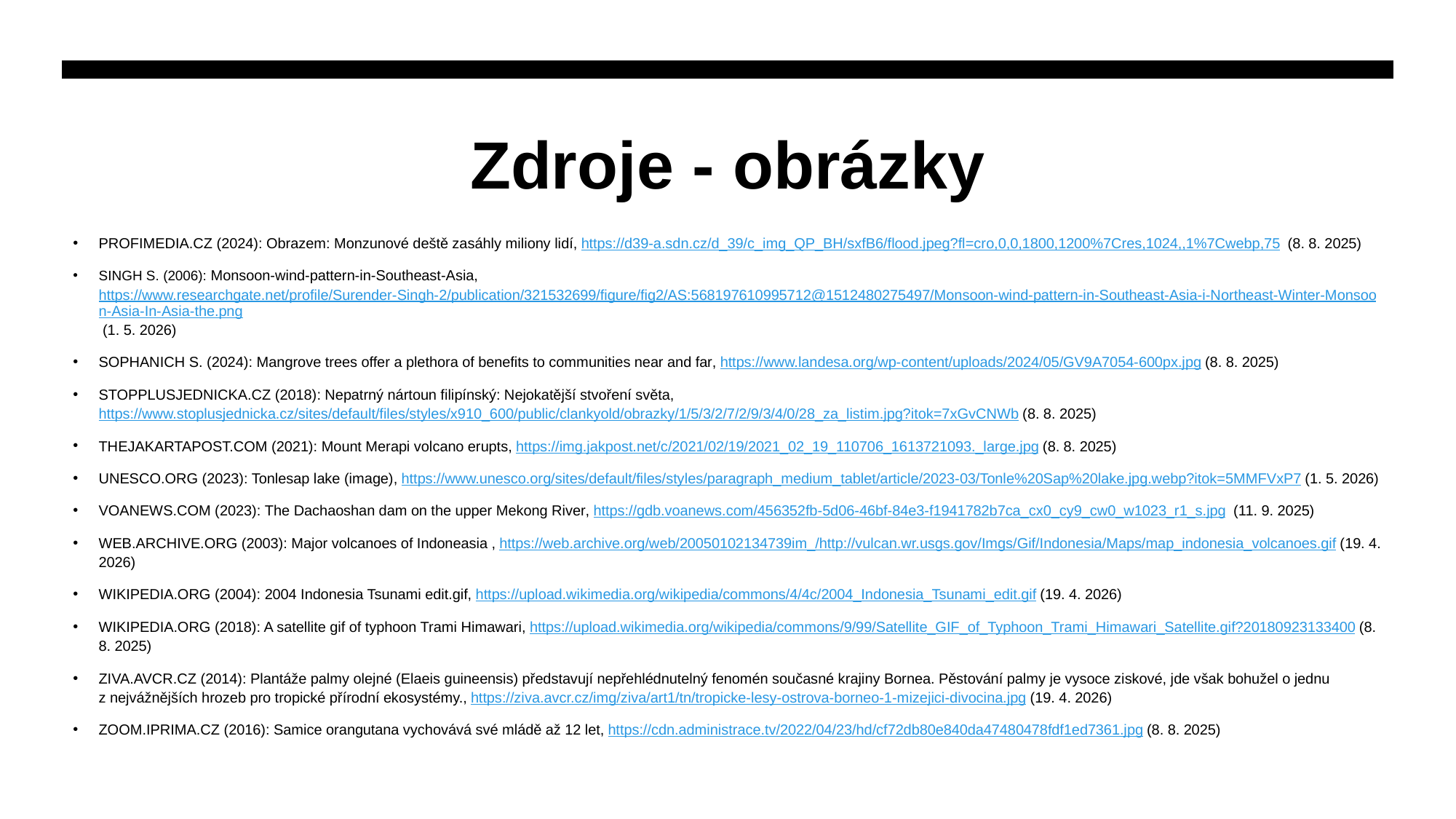

# Zdroje - obrázky
PROFIMEDIA.CZ (2024): Obrazem: Monzunové deště zasáhly miliony lidí, https://d39-a.sdn.cz/d_39/c_img_QP_BH/sxfB6/flood.jpeg?fl=cro,0,0,1800,1200%7Cres,1024,,1%7Cwebp,75  (8. 8. 2025)
SINGH S. (2006): Monsoon-wind-pattern-in-Southeast-Asia, https://www.researchgate.net/profile/Surender-Singh-2/publication/321532699/figure/fig2/AS:568197610995712@1512480275497/Monsoon-wind-pattern-in-Southeast-Asia-i-Northeast-Winter-Monsoon-Asia-In-Asia-the.png (1. 5. 2026)
SOPHANICH S. (2024): Mangrove trees offer a plethora of benefits to communities near and far, https://www.landesa.org/wp-content/uploads/2024/05/GV9A7054-600px.jpg (8. 8. 2025)
STOPPLUSJEDNICKA.CZ (2018): Nepatrný nártoun filipínský: Nejokatější stvoření světa, https://www.stoplusjednicka.cz/sites/default/files/styles/x910_600/public/clankyold/obrazky/1/5/3/2/7/2/9/3/4/0/28_za_listim.jpg?itok=7xGvCNWb (8. 8. 2025)
THEJAKARTAPOST.COM (2021): Mount Merapi volcano erupts, https://img.jakpost.net/c/2021/02/19/2021_02_19_110706_1613721093._large.jpg (8. 8. 2025)
UNESCO.ORG (2023): Tonlesap lake (image), https://www.unesco.org/sites/default/files/styles/paragraph_medium_tablet/article/2023-03/Tonle%20Sap%20lake.jpg.webp?itok=5MMFVxP7 (1. 5. 2026)
VOANEWS.COM (2023): The Dachaoshan dam on the upper Mekong River, https://gdb.voanews.com/456352fb-5d06-46bf-84e3-f1941782b7ca_cx0_cy9_cw0_w1023_r1_s.jpg  (11. 9. 2025)
WEB.ARCHIVE.ORG (2003): Major volcanoes of Indoneasia , https://web.archive.org/web/20050102134739im_/http://vulcan.wr.usgs.gov/Imgs/Gif/Indonesia/Maps/map_indonesia_volcanoes.gif (19. 4. 2026)
WIKIPEDIA.ORG (2004): 2004 Indonesia Tsunami edit.gif, https://upload.wikimedia.org/wikipedia/commons/4/4c/2004_Indonesia_Tsunami_edit.gif (19. 4. 2026)
WIKIPEDIA.ORG (2018): A satellite gif of typhoon Trami Himawari, https://upload.wikimedia.org/wikipedia/commons/9/99/Satellite_GIF_of_Typhoon_Trami_Himawari_Satellite.gif?20180923133400 (8. 8. 2025)
ZIVA.AVCR.CZ (2014): Plantáže palmy olejné (Elaeis guineen­sis) představují nepřehlédnutelný fenomén současné krajiny Bornea. Pěstování palmy je vysoce ziskové, jde však bohužel o jednu z nejvážnějších hrozeb pro tropické přírodní ekosystémy., https://ziva.avcr.cz/img/ziva/art1/tn/tropicke-lesy-ostrova-borneo-1-mizejici-divocina.jpg (19. 4. 2026)
ZOOM.IPRIMA.CZ (2016): Samice orangutana vychovává své mládě až 12 let, https://cdn.administrace.tv/2022/04/23/hd/cf72db80e840da47480478fdf1ed7361.jpg (8. 8. 2025)